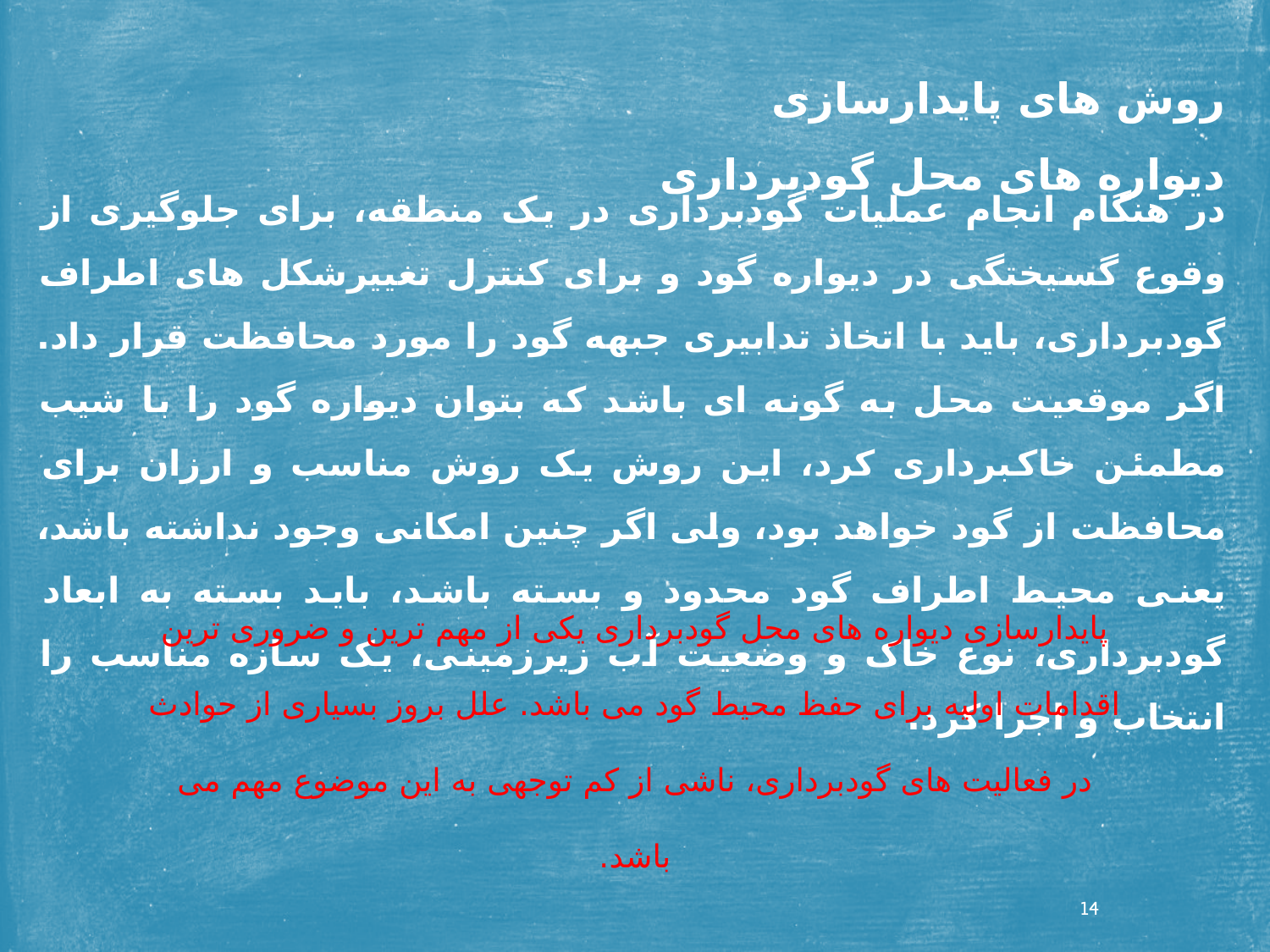

روش های پایدارسازی دیواره های محل گودبرداری
در هنگام انجام عملیات گودبرداری در یک منطقه، برای جلوگیری از وقوع گسیختگی در دیواره گود و برای کنترل تغییرشکل های اطراف گودبرداری، باید با اتخاذ تدابیری جبهه گود را مورد محافظت قرار داد. اگر موقعیت محل به گونه ای باشد که بتوان دیواره گود را با شیب مطمئن خاکبرداری کرد، این روش یک روش مناسب و ارزان برای محافظت از گود خواهد بود، ولی اگر چنین امکانی وجود نداشته باشد، یعنی محیط اطراف گود محدود و بسته باشد، باید بسته به ابعاد گودبرداری، نوع خاک و وضعیت آب زیرزمینی، یک سازه مناسب را انتخاب و اجرا کرد.
پایدارسازی دیواره های محل گودبرداری یکی از مهم ترین و ضروری ترین اقدامات اولیه برای حفظ محیط گود می باشد. علل بروز بسیاری از حوادث در فعالیت های گودبرداری، ناشی از کم توجهی به این موضوع مهم می باشد.
14